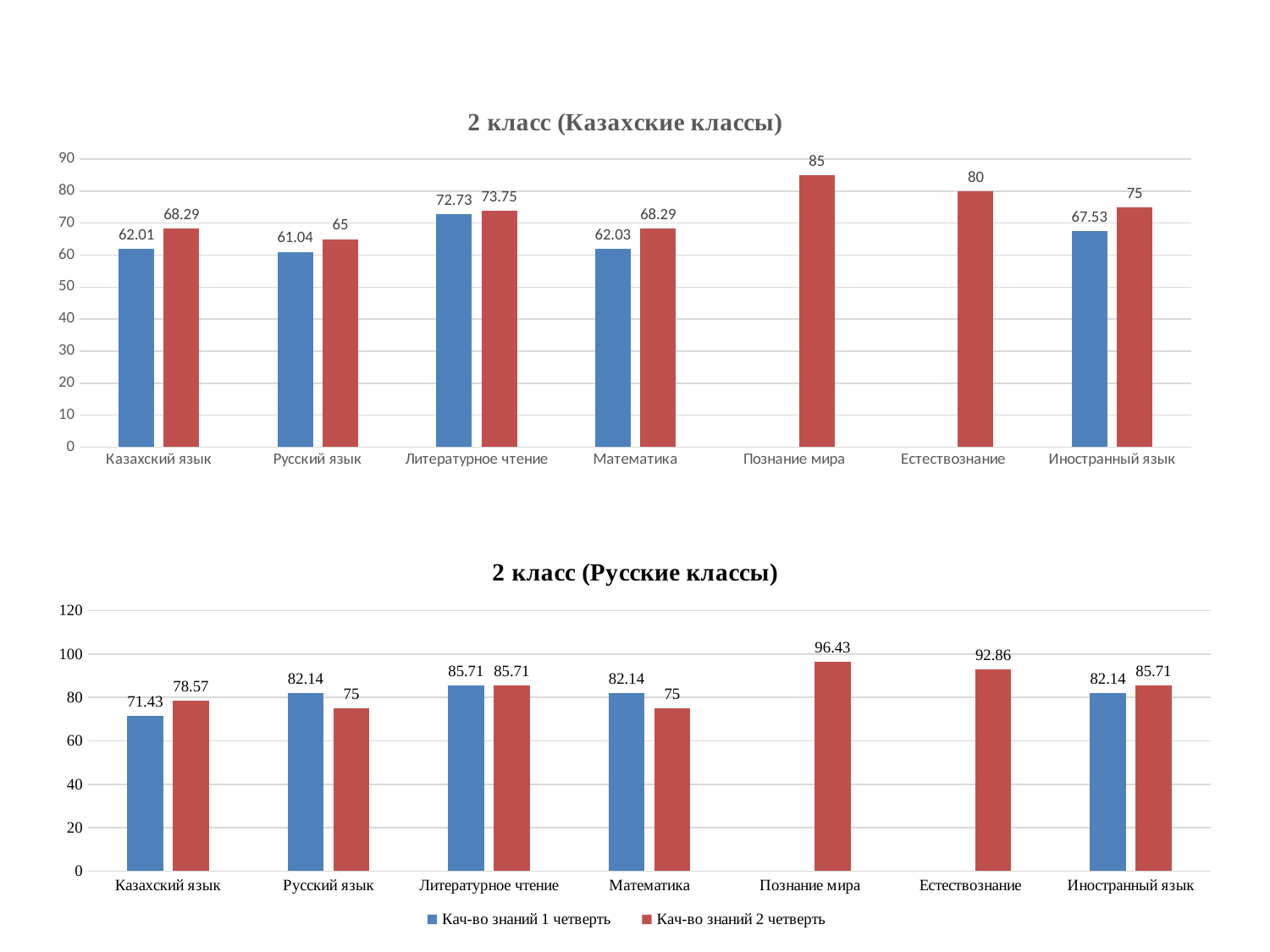

### Chart: 2 класс (Казахские классы)

| Category |  |  |
|---|---|---|
| Казахский язык | 62.01 | 68.29 |
| Русский язык | 61.04 | 65.0 |
| Литературное чтение | 72.73 | 73.75 |
| Математика | 62.03 | 68.29 |
| Познание мира | None | 85.0 |
| Естествознание | None | 80.0 |
| Иностранный язык | 67.53 | 75.0 |

### Chart: 2 класс (Русские классы)

| Category | Кач-во знаний 1 четверть | Кач-во знаний 2 четверть |
|---|---|---|
| Казахский язык | 71.43 | 78.57 |
| Русский язык | 82.14 | 75.0 |
| Литературное чтение | 85.71 | 85.71 |
| Математика | 82.14 | 75.0 |
| Познание мира | None | 96.43 |
| Естествознание | None | 92.86 |
| Иностранный язык | 82.14 | 85.71 |